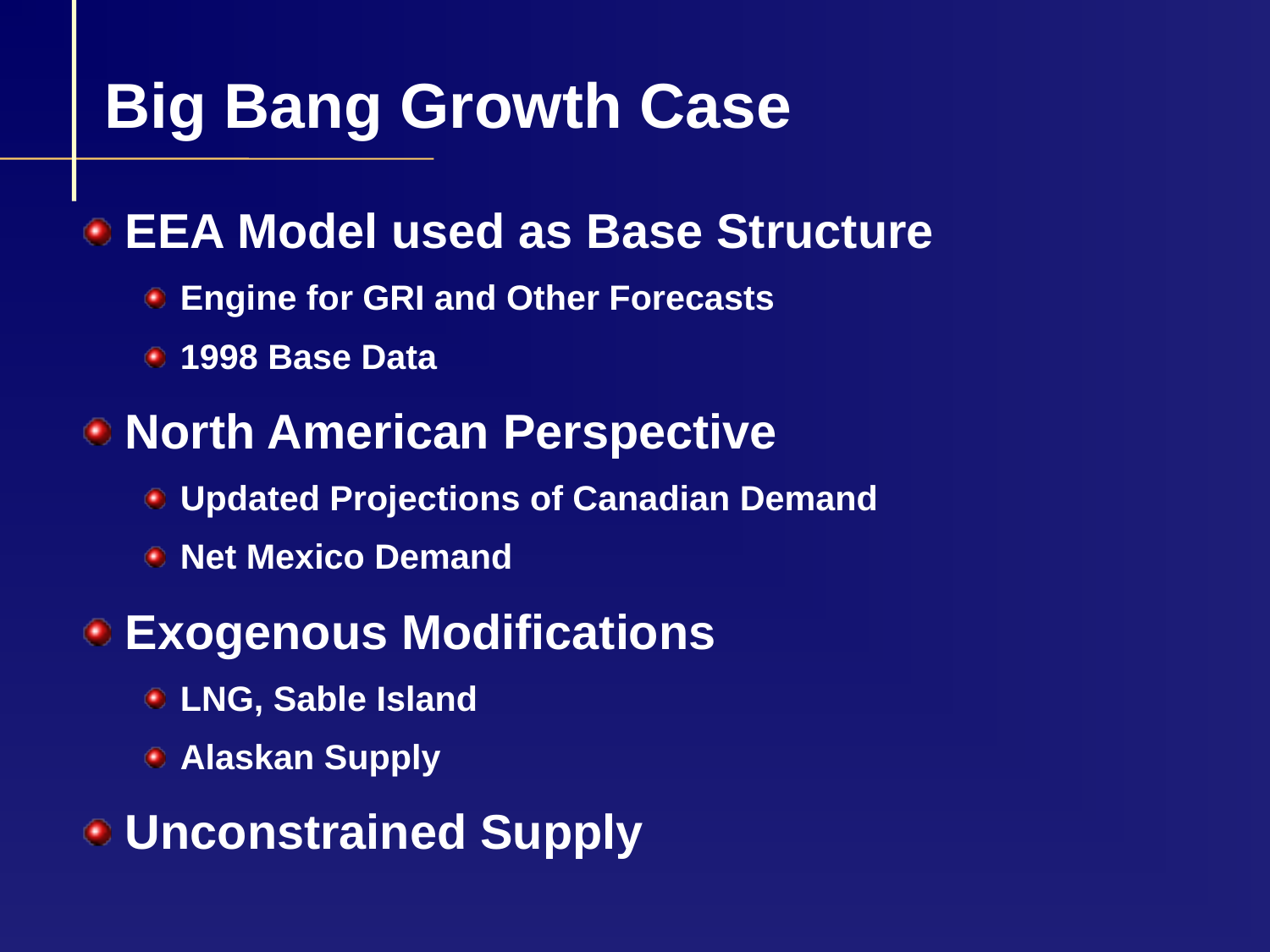

# Big Bang Growth Case
EEA Model used as Base Structure
Engine for GRI and Other Forecasts
1998 Base Data
North American Perspective
Updated Projections of Canadian Demand
Net Mexico Demand
Exogenous Modifications
LNG, Sable Island
Alaskan Supply
Unconstrained Supply